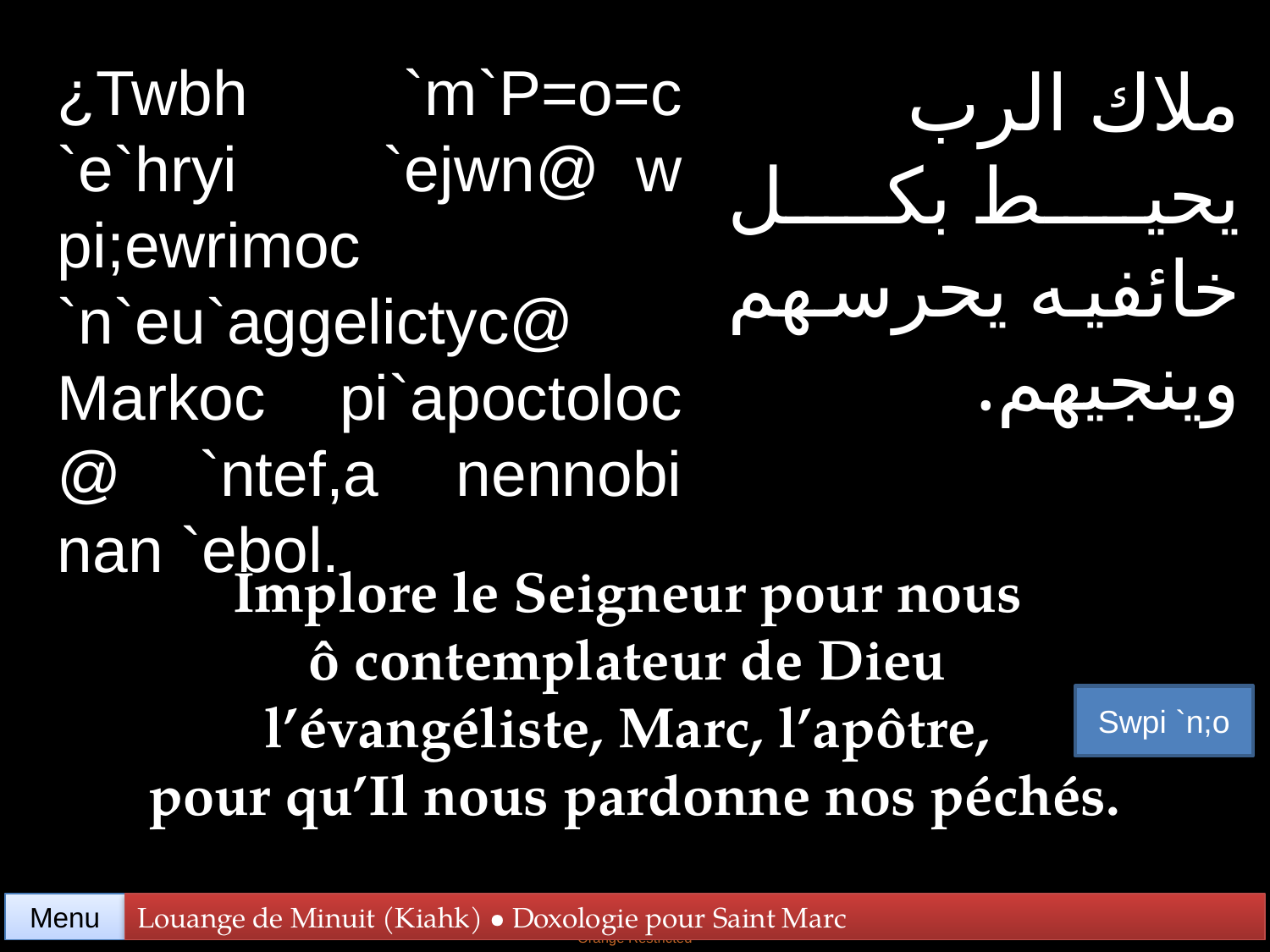

¿Twbh `m`P=o=c `e`hryi    `ejwn@ w pi;ewrimoc
`n`eu`aggelictyc@ Markoc pi`apoctoloc @ `ntef,a nennobi nan `ebol.
ملاك الرب يحيط بكل خائفيه يحرسهم وينجيهم.
Implore le Seigneur pour nous
ô contemplateur de Dieu
l’évangéliste, Marc, l’apôtre,
pour qu’Il nous pardonne nos péchés.
Swpi `n;o
Menu
Louange de Minuit (Kiahk) • Doxologie pour Saint Marc